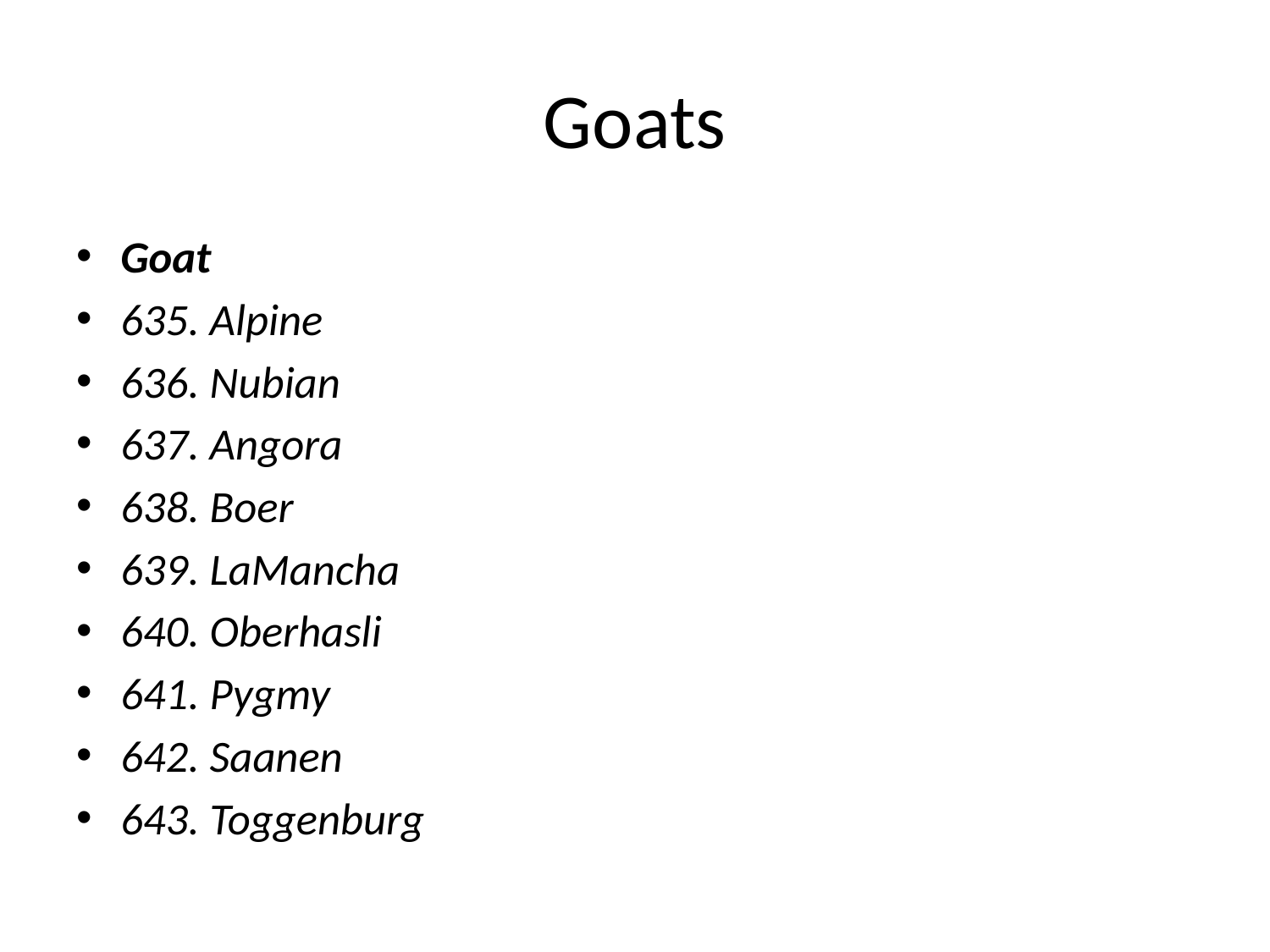

# Goats
Goat
635. Alpine
636. Nubian
637. Angora
638. Boer
639. LaMancha
640. Oberhasli
641. Pygmy
642. Saanen
643. Toggenburg